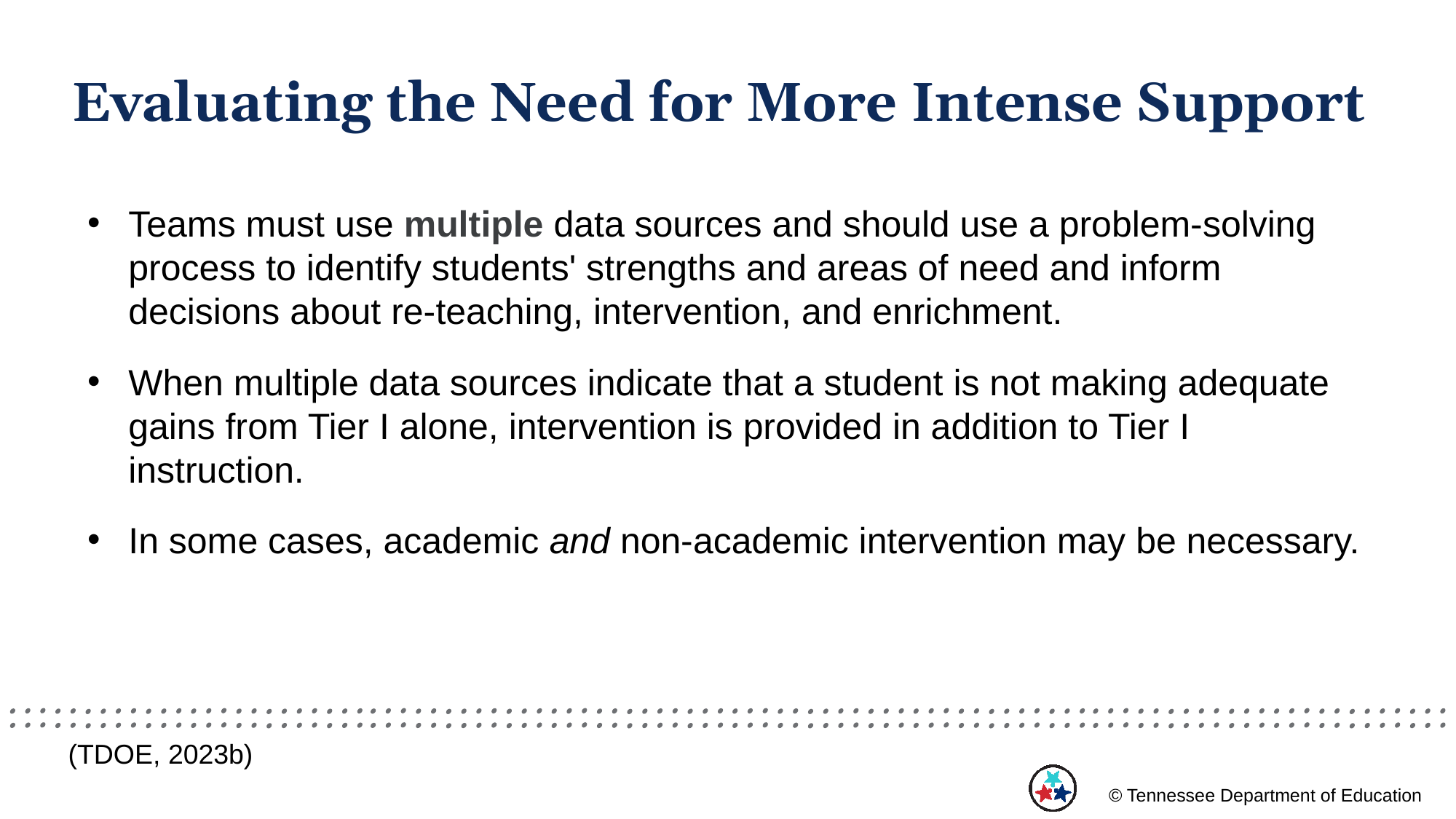

# Evaluating the Need for More Intense Support
Teams must use multiple data sources and should use a problem-solving process to identify students' strengths and areas of need and inform decisions about re-teaching, intervention, and enrichment.
When multiple data sources indicate that a student is not making adequate gains from Tier I alone, intervention is provided in addition to Tier I instruction.
In some cases, academic and non-academic intervention may be necessary.
(TDOE, 2023b)

© Tennessee Department of Education